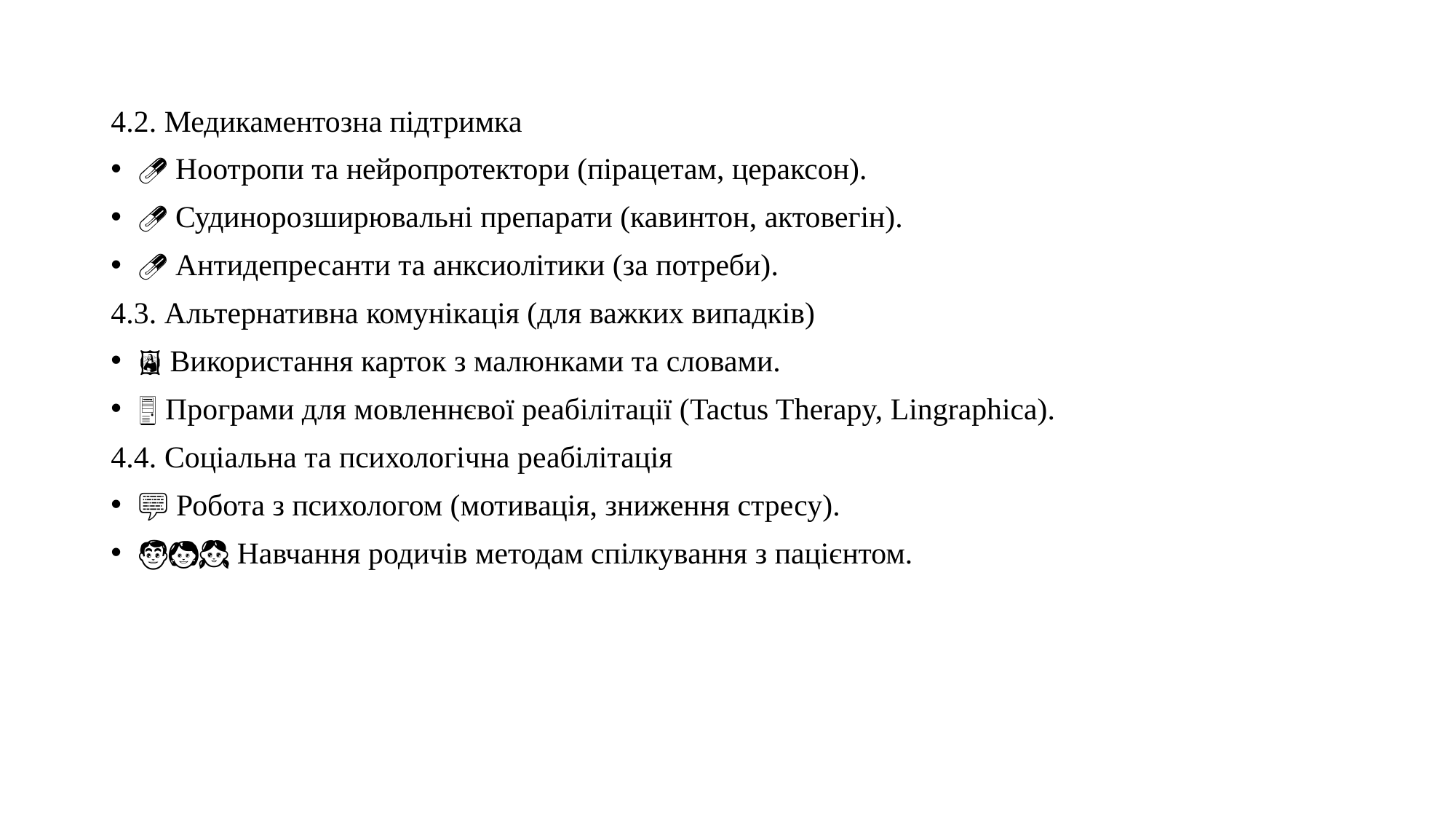

#
4.2. Медикаментозна підтримка
💊 Ноотропи та нейропротектори (пірацетам, цераксон).
💊 Судинорозширювальні препарати (кавинтон, актовегін).
💊 Антидепресанти та анксиолітики (за потреби).
4.3. Альтернативна комунікація (для важких випадків)
🖼 Використання карток з малюнками та словами.
🖥 Програми для мовленнєвої реабілітації (Tactus Therapy, Lingraphica).
4.4. Соціальна та психологічна реабілітація
💬 Робота з психологом (мотивація, зниження стресу).
👨👩👧 Навчання родичів методам спілкування з пацієнтом.